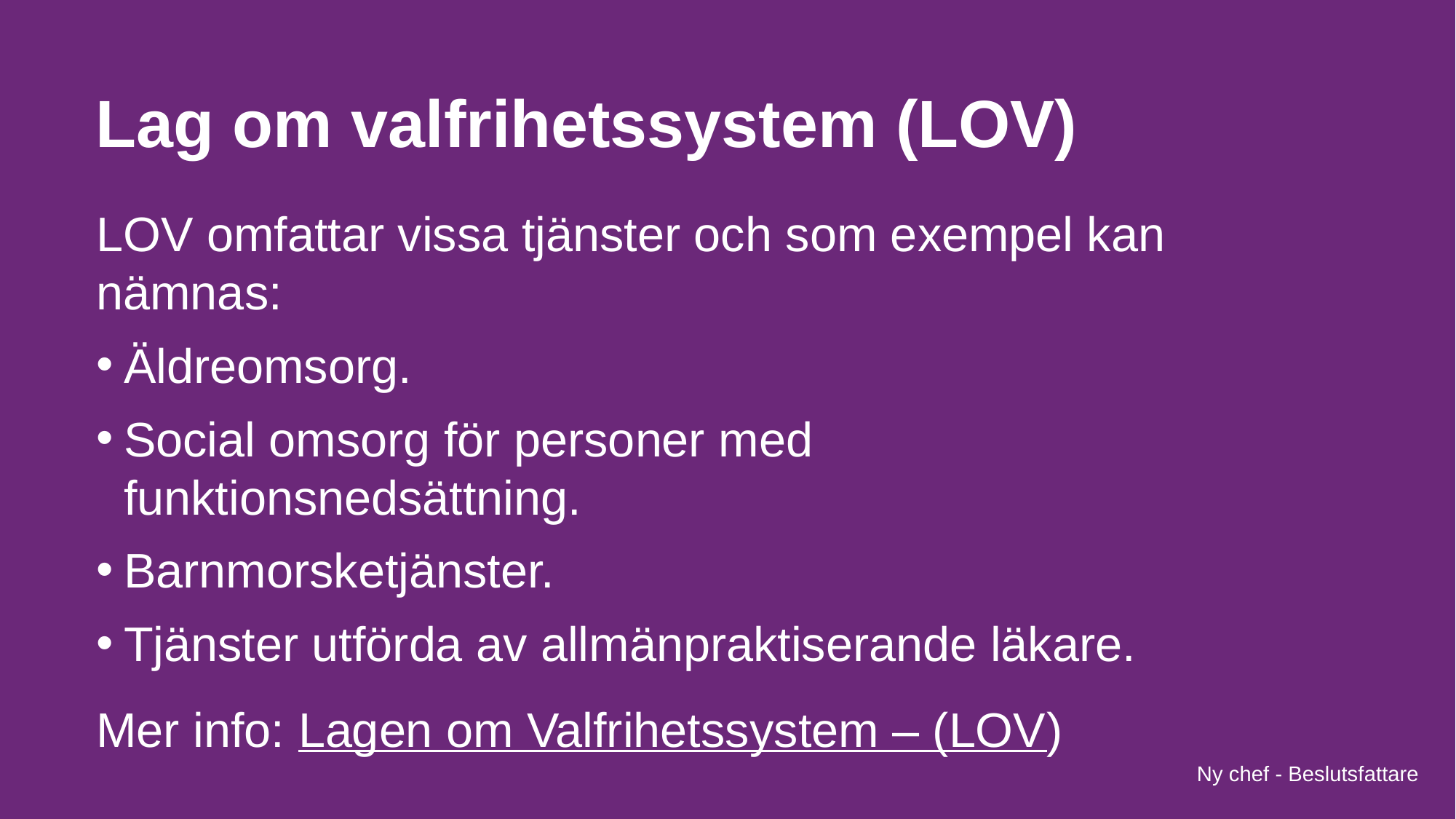

# Lag om valfrihetssystem (LOV)
LOV omfattar vissa tjänster och som exempel kan nämnas:
Äldreomsorg.
Social omsorg för personer med funktionsnedsättning.
Barnmorsketjänster.
Tjänster utförda av allmänpraktiserande läkare.
Mer info: Lagen om Valfrihetssystem – (LOV)
Ny chef - Beslutsfattare